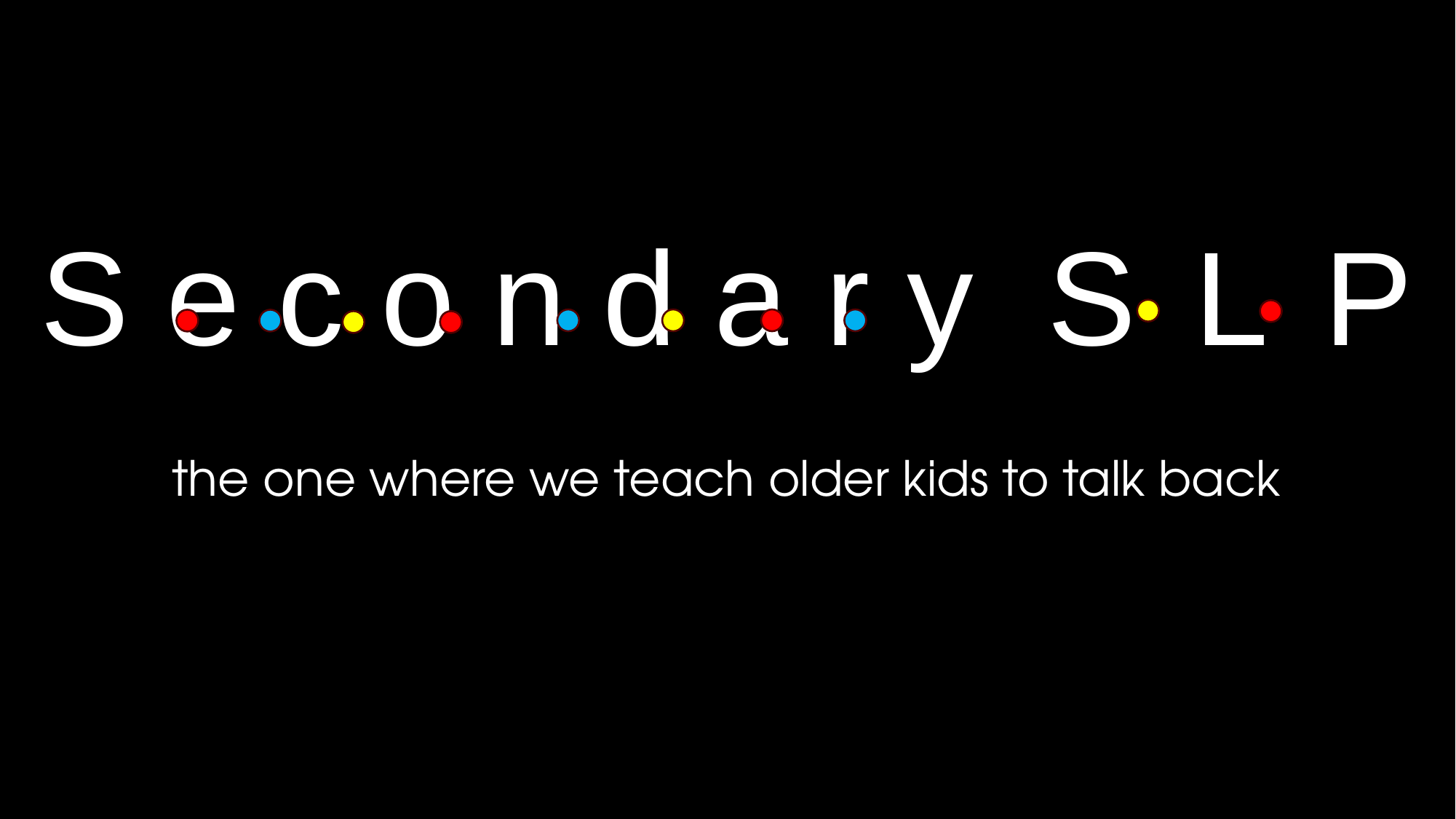

S e c o n d a r y  S  L  P
the one where we teach older kids to talk back
the one where we teach kids to talk back